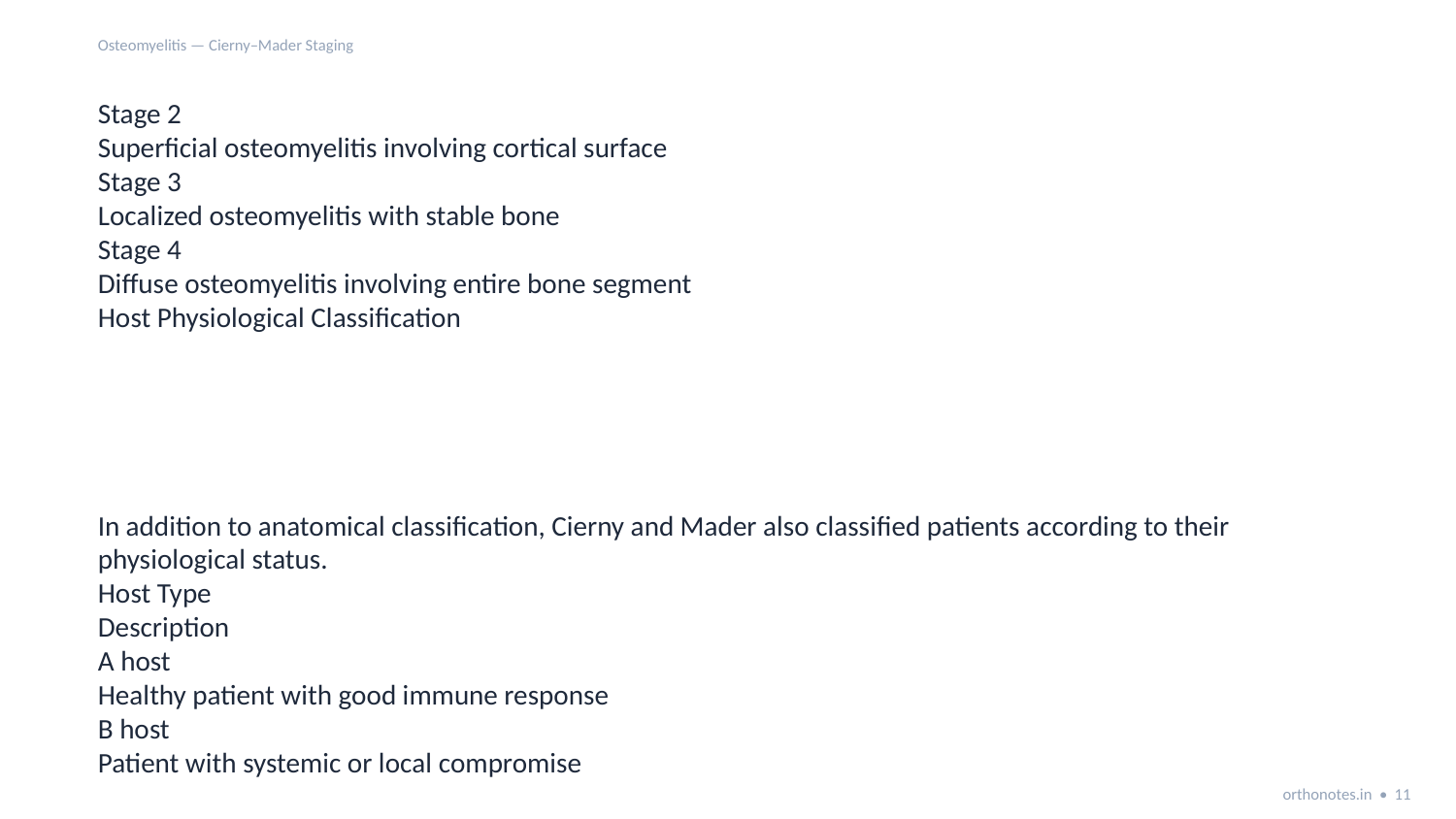

Osteomyelitis — Cierny–Mader Staging
Stage 2
Superficial osteomyelitis involving cortical surface
Stage 3
Localized osteomyelitis with stable bone
Stage 4
Diffuse osteomyelitis involving entire bone segment
Host Physiological Classification
In addition to anatomical classification, Cierny and Mader also classified patients according to their physiological status.
Host Type
Description
A host
Healthy patient with good immune response
B host
Patient with systemic or local compromise
orthonotes.in  •  11